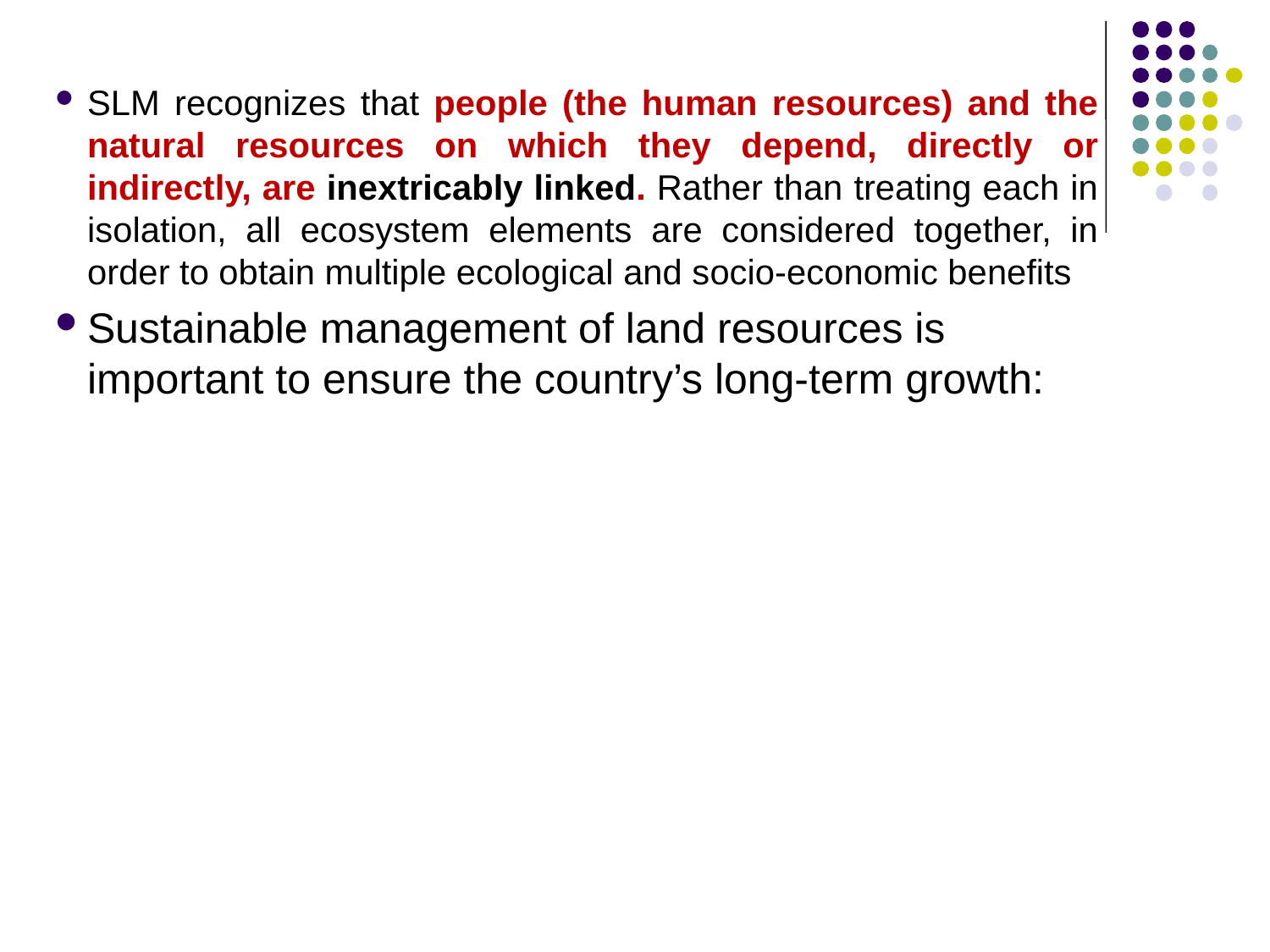

SLM recognizes that people (the human resources) and the natural resources on which they depend, directly or indirectly, are inextricably linked. Rather than treating each in isolation, all ecosystem elements are considered together, in order to obtain multiple ecological and socio-economic benefits
Sustainable management of land resources is important to ensure the country’s long-term growth: